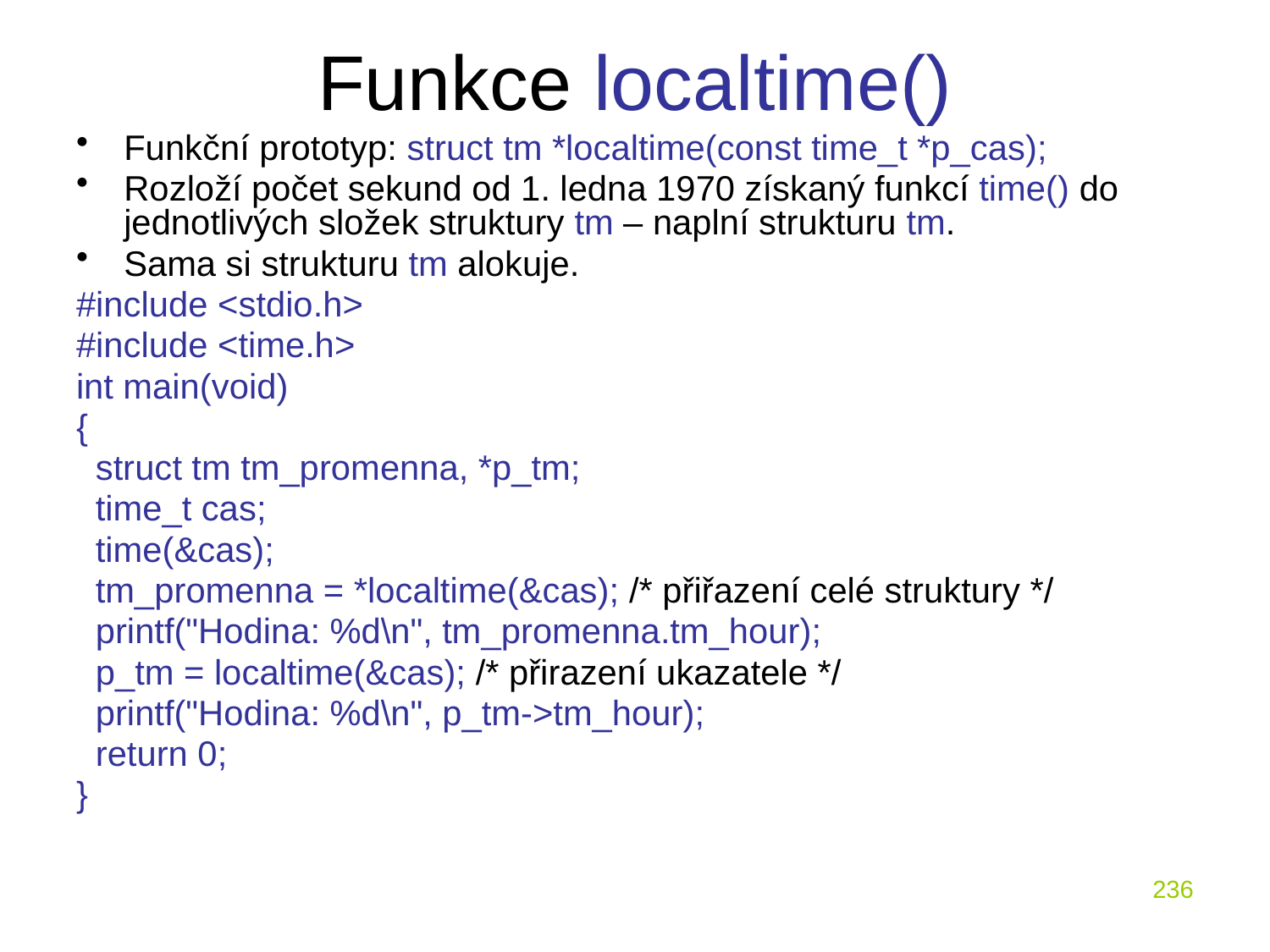

# Funkce localtime()
Funkční prototyp: struct tm *localtime(const time_t *p_cas);
Rozloží počet sekund od 1. ledna 1970 získaný funkcí time() do jednotlivých složek struktury tm – naplní strukturu tm.
Sama si strukturu tm alokuje.
#include <stdio.h>
#include <time.h>
int main(void)
{
  struct tm tm_promenna, *p_tm;
  time_t cas;
  time(&cas);
  tm_promenna = *localtime(&cas); /* přiřazení celé struktury */
  printf("Hodina: %d\n", tm_promenna.tm_hour);
  p_tm = localtime(&cas); /* přirazení ukazatele */
  printf("Hodina: %d\n", p_tm->tm_hour);
  return 0;
}
236